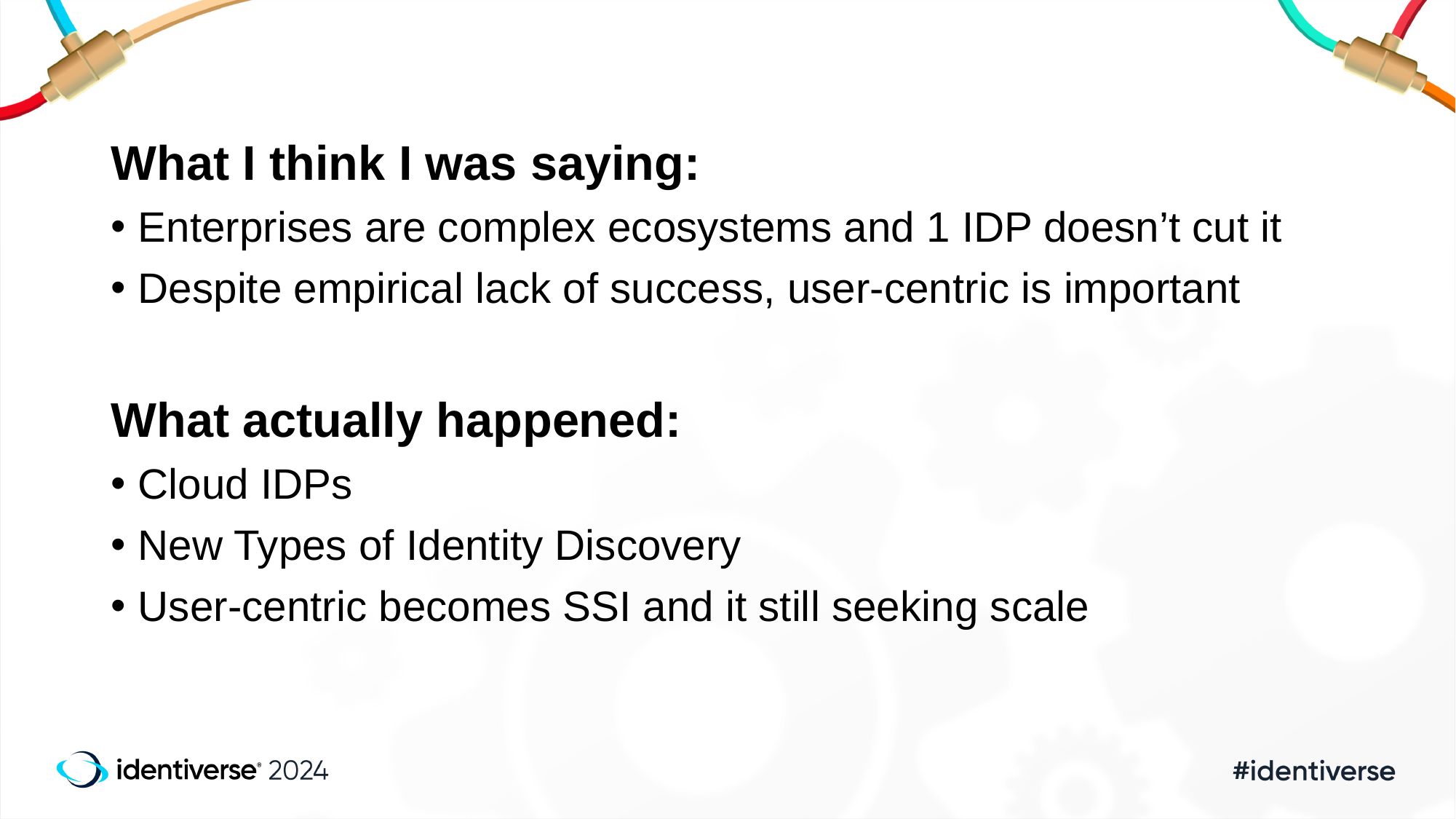

What I think I was saying:
Enterprises are complex ecosystems and 1 IDP doesn’t cut it
Despite empirical lack of success, user-centric is important

What actually happened:
Cloud IDPs
New Types of Identity Discovery
User-centric becomes SSI and it still seeking scale